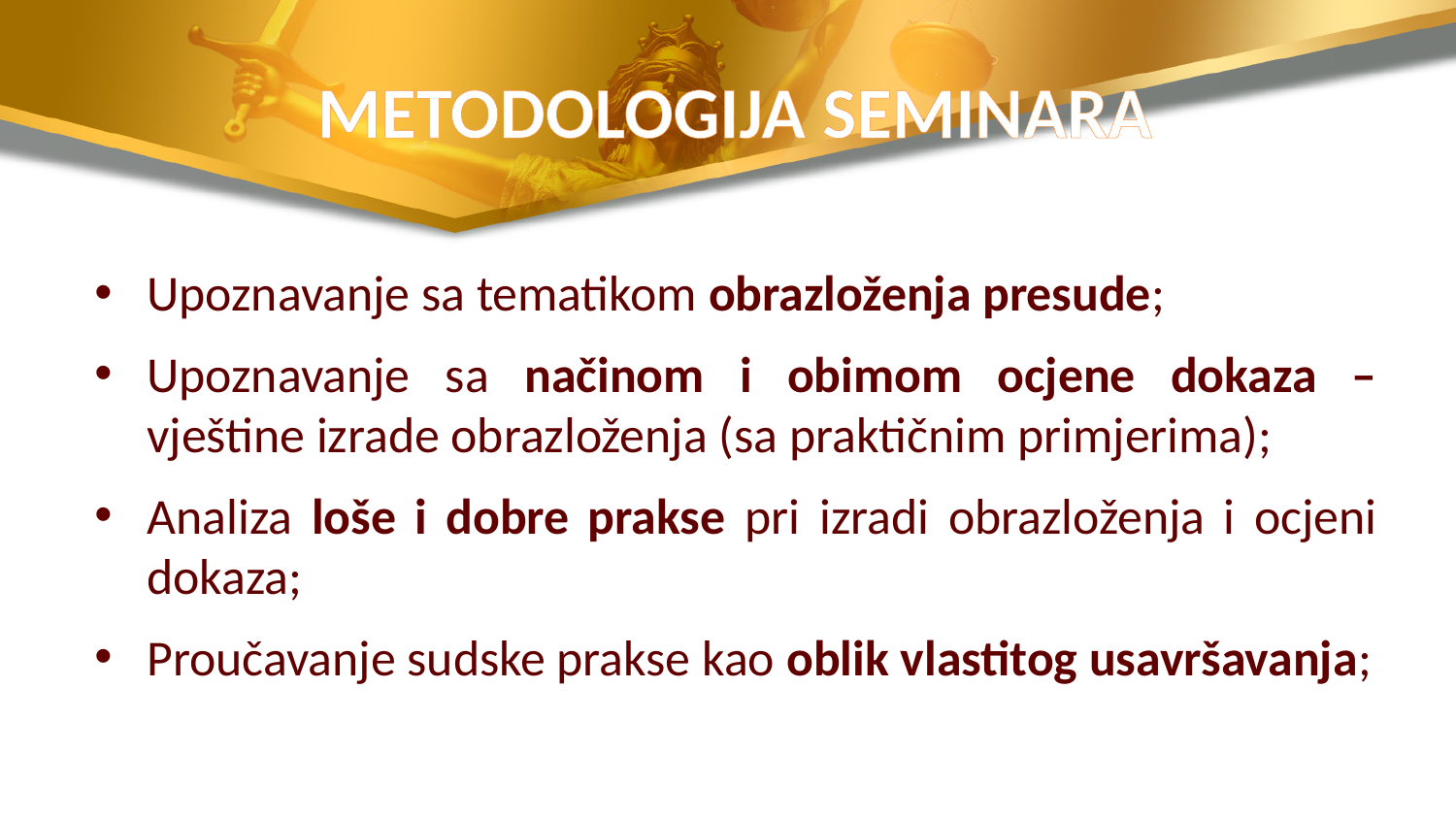

# METODOLOGIJA SEMINARA
Upoznavanje sa tematikom obrazloženja presude;
Upoznavanje sa načinom i obimom ocjene dokaza – vještine izrade obrazloženja (sa praktičnim primjerima);
Analiza loše i dobre prakse pri izradi obrazloženja i ocjeni dokaza;
Proučavanje sudske prakse kao oblik vlastitog usavršavanja;